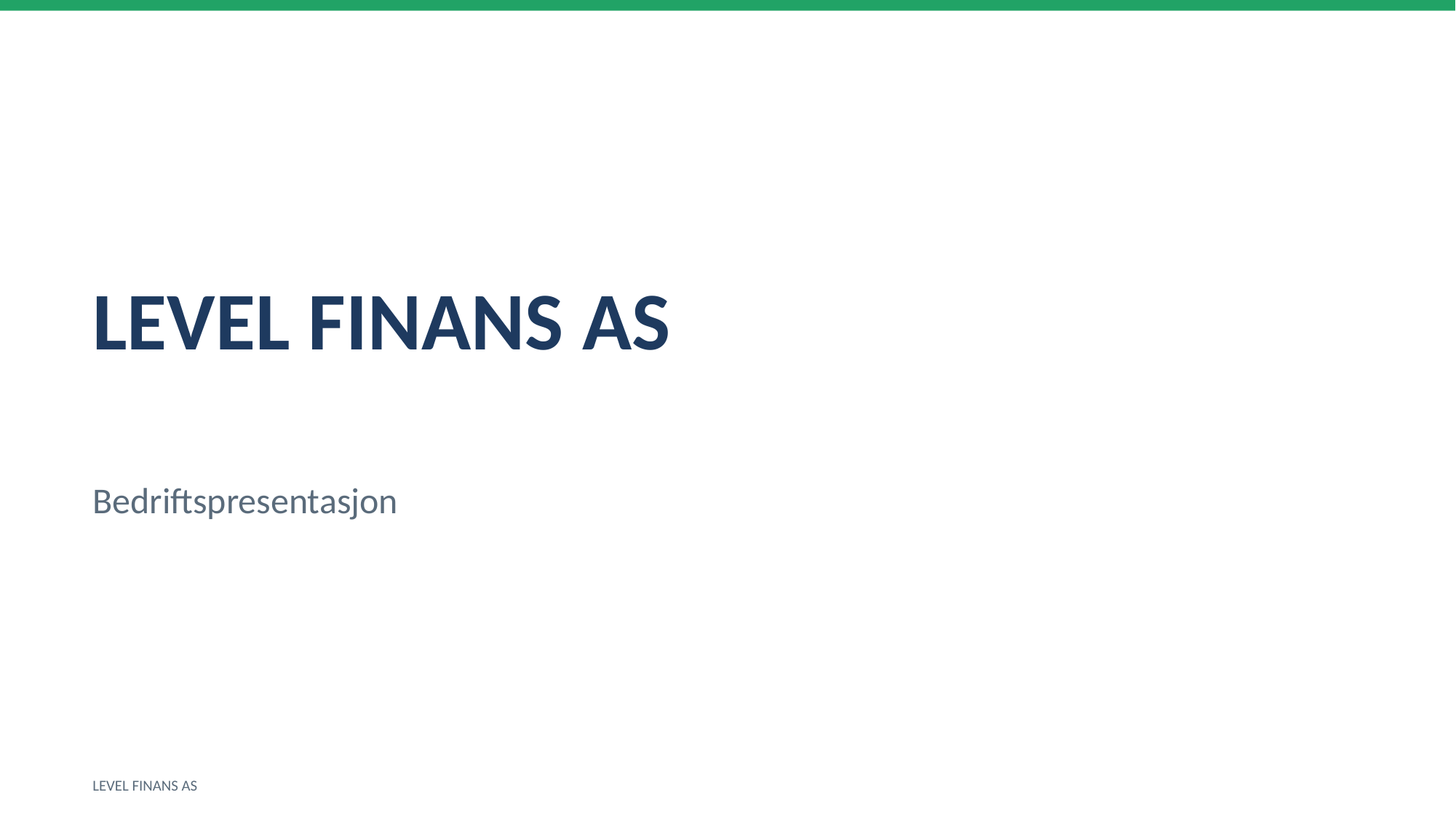

LEVEL FINANS AS
Bedriftspresentasjon
LEVEL FINANS AS